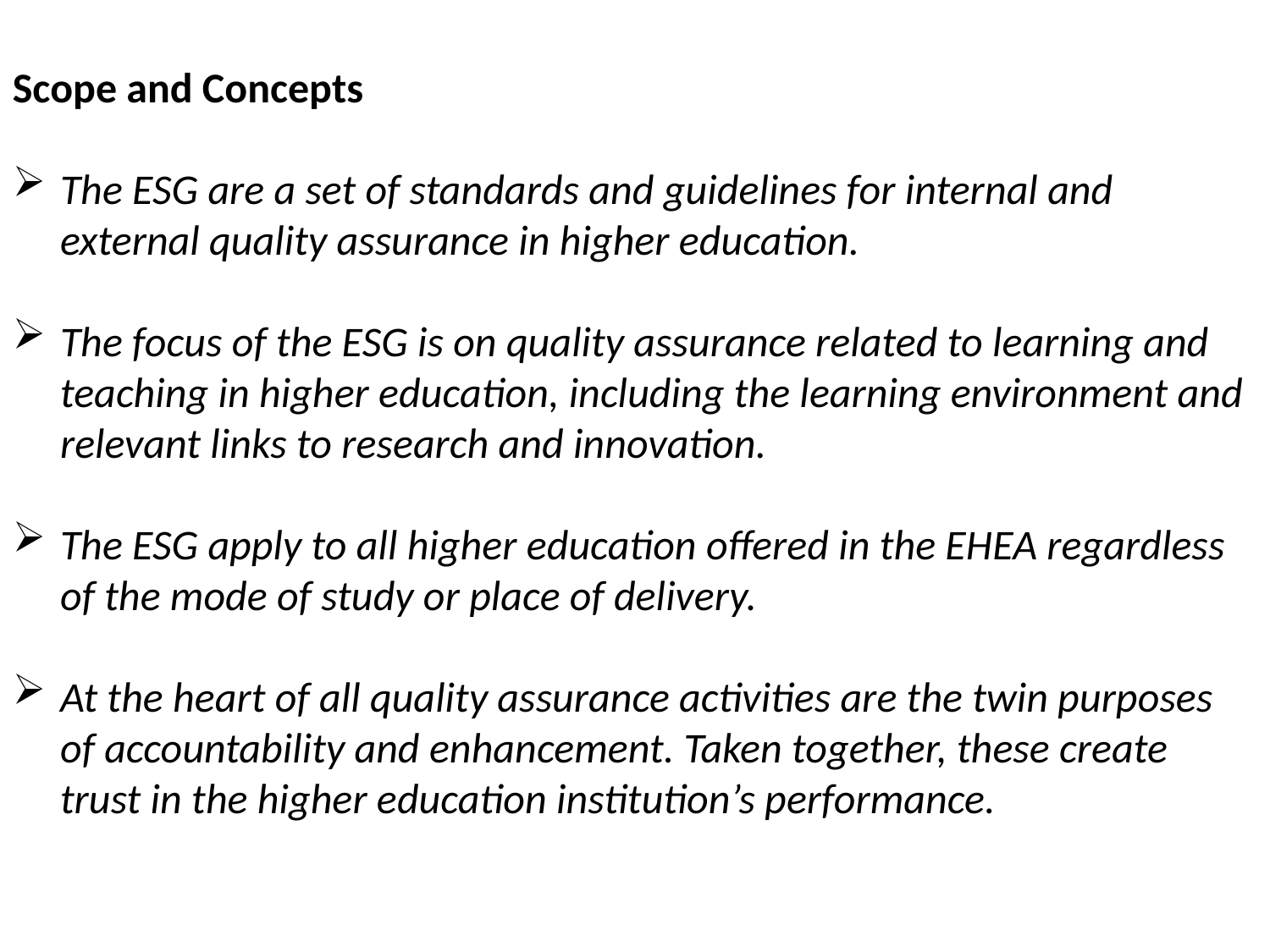

Scope and Concepts

The ESG are a set of standards and guidelines for internal and external quality assurance in higher education.

The focus of the ESG is on quality assurance related to learning and teaching in higher education, including the learning environment and relevant links to research and innovation.

The ESG apply to all higher education offered in the EHEA regardless of the mode of study or place of delivery.

At the heart of all quality assurance activities are the twin purposes of accountability and enhancement. Taken together, these create trust in the higher education institution’s performance.